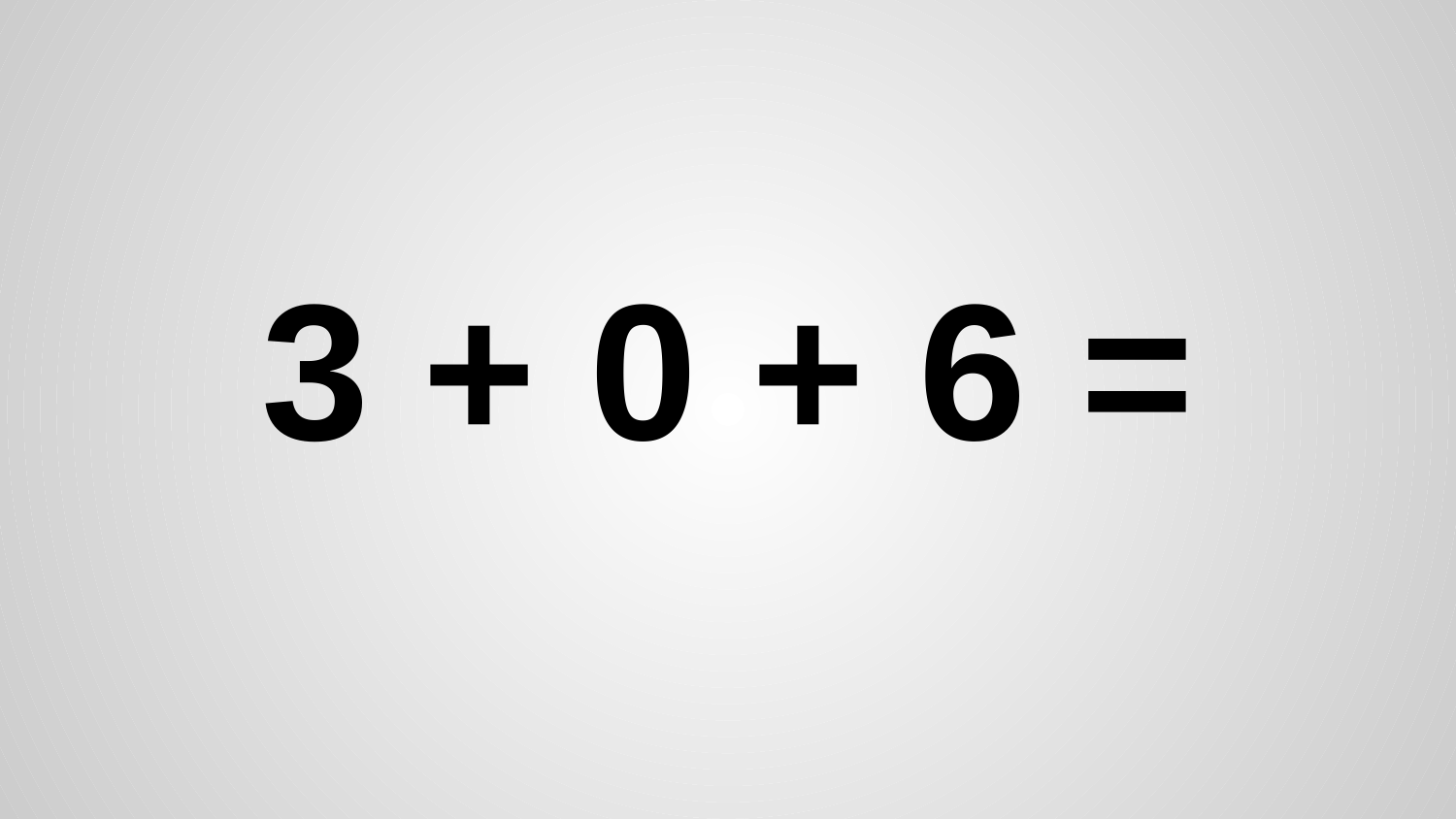

# 3 + 0 + 6 =